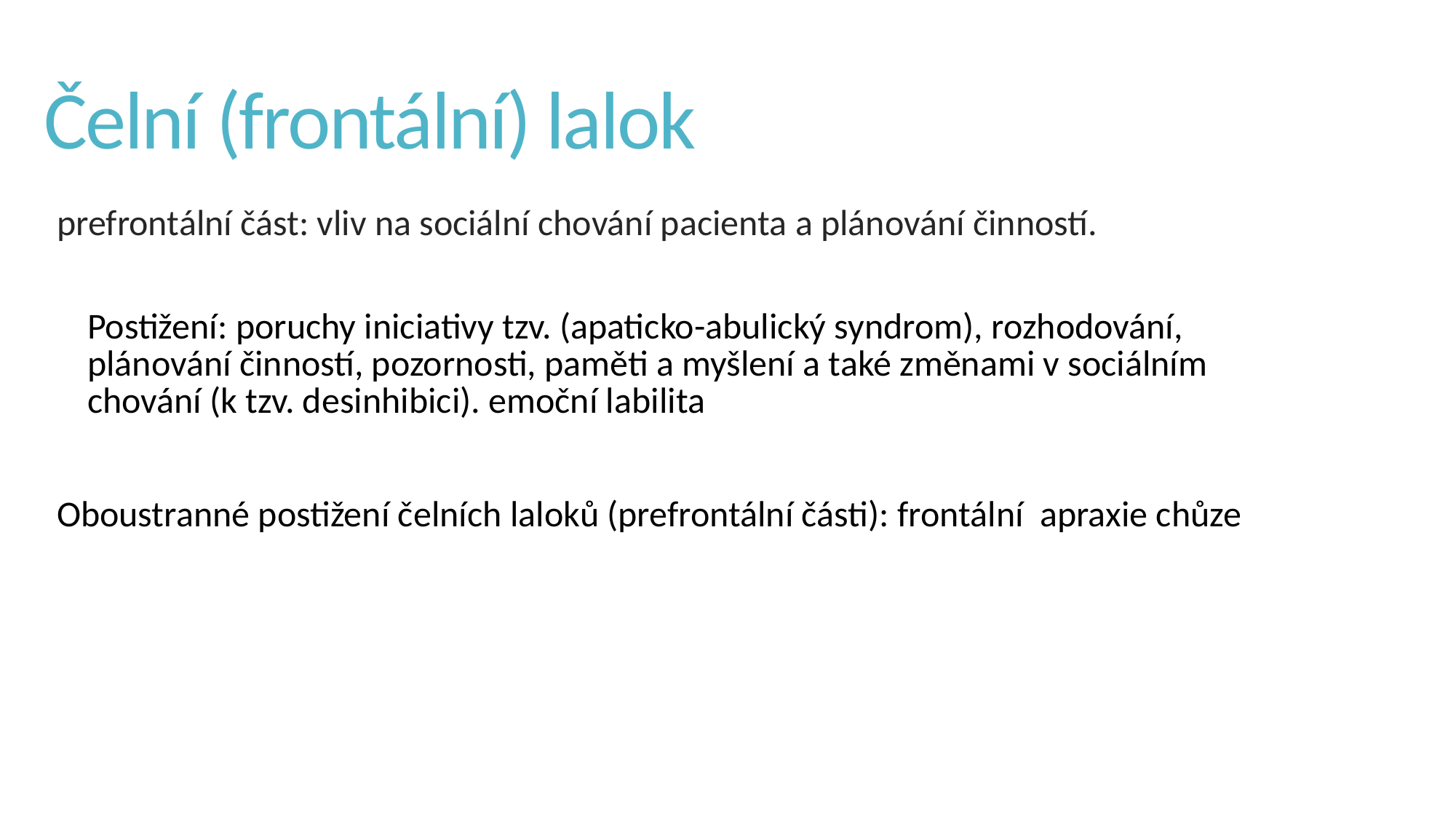

# Čelní (frontální) lalok
prefrontální část: vliv na sociální chování pacienta a plánování činností.

Postižení: poruchy iniciativy tzv. (apaticko-abulický syndrom), rozhodování, plánování činností, pozornosti, paměti a myšlení a také změnami v sociálním chování (k tzv. desinhibici). emoční labilita

Oboustranné postižení čelních laloků (prefrontální části): frontální  apraxie chůze